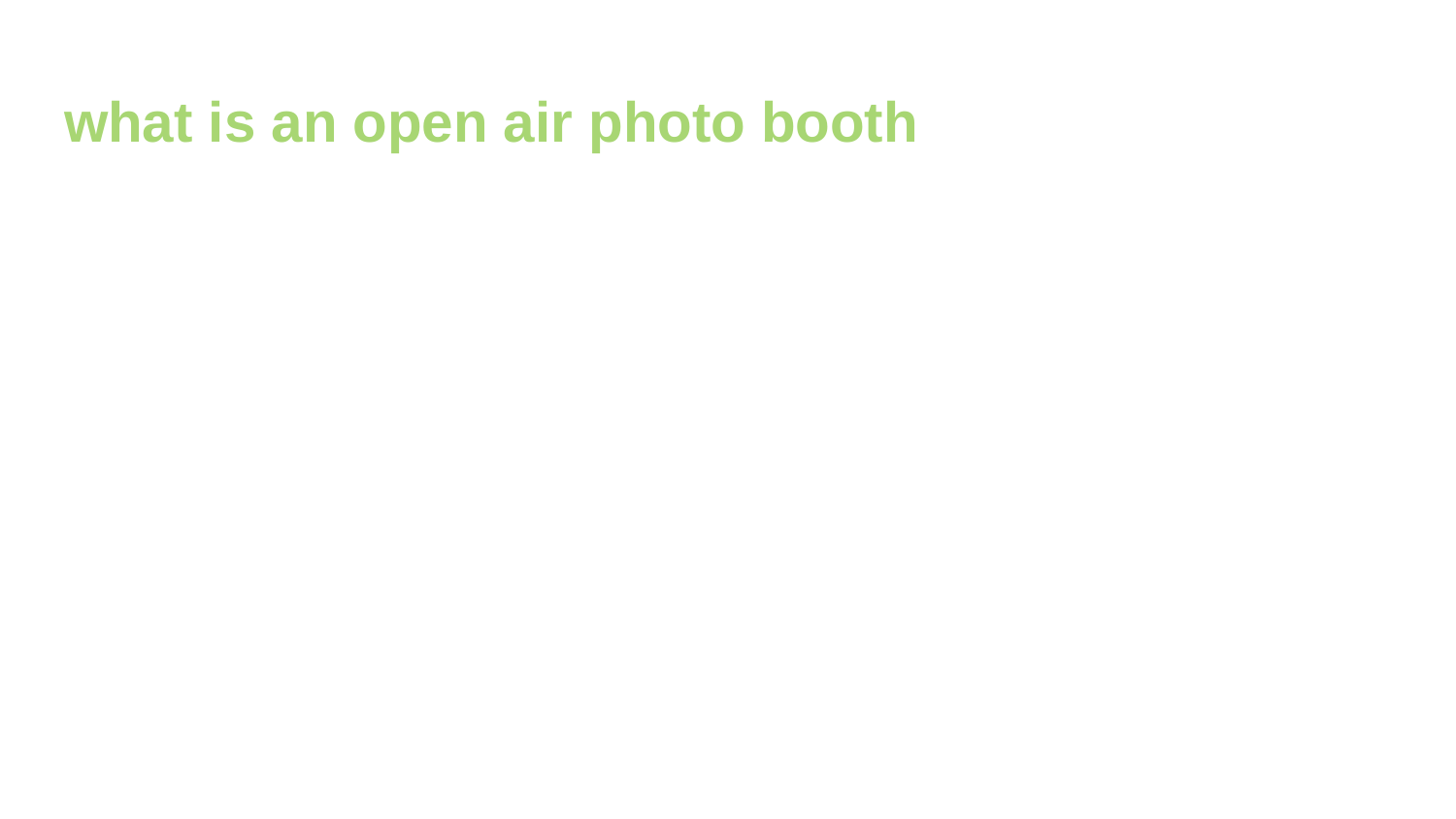

# what is an open air photo booth